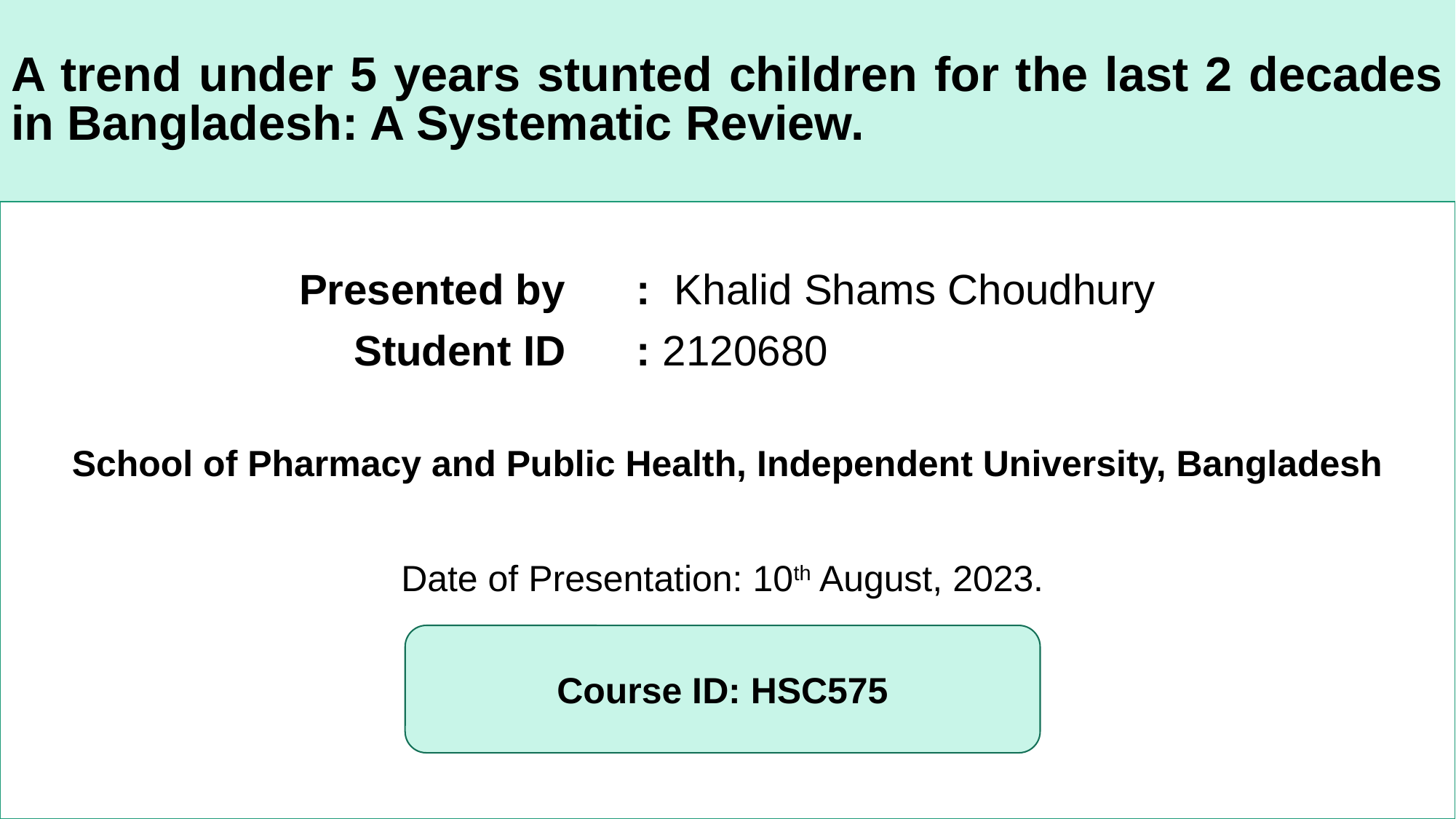

# A trend under 5 years stunted children for the last 2 decades in Bangladesh: A Systematic Review.

Presented by      :  Khalid Shams Choudhury
                             Student ID      : 2120680

School of Pharmacy and Public Health, Independent University, Bangladesh

Date of Presentation: 10th August, 2023.
Course ID: HSC575